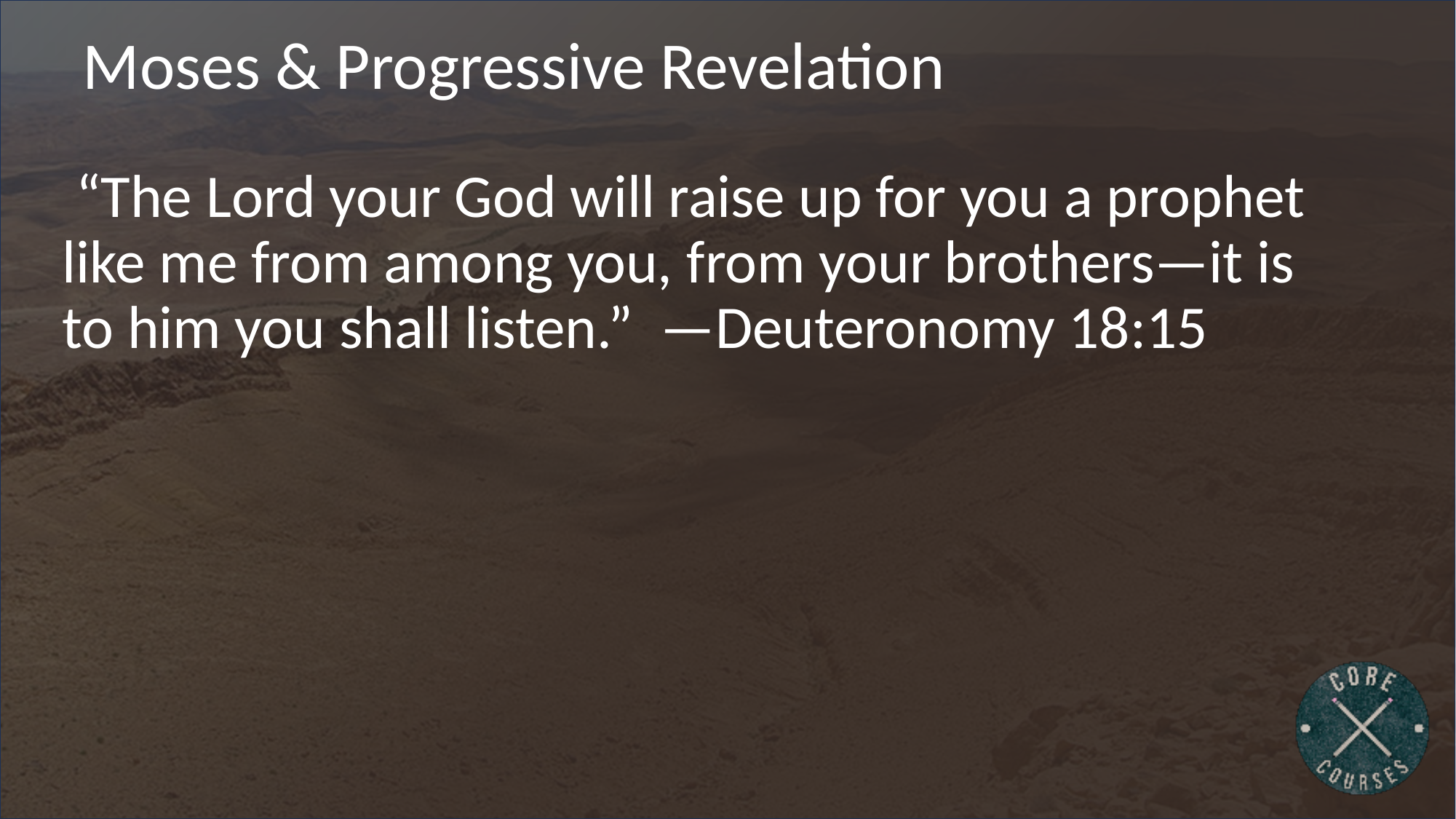

# Moses & Progressive Revelation
 “The Lord your God will raise up for you a prophet like me from among you, from your brothers—it is to him you shall listen.”  —Deuteronomy 18:15